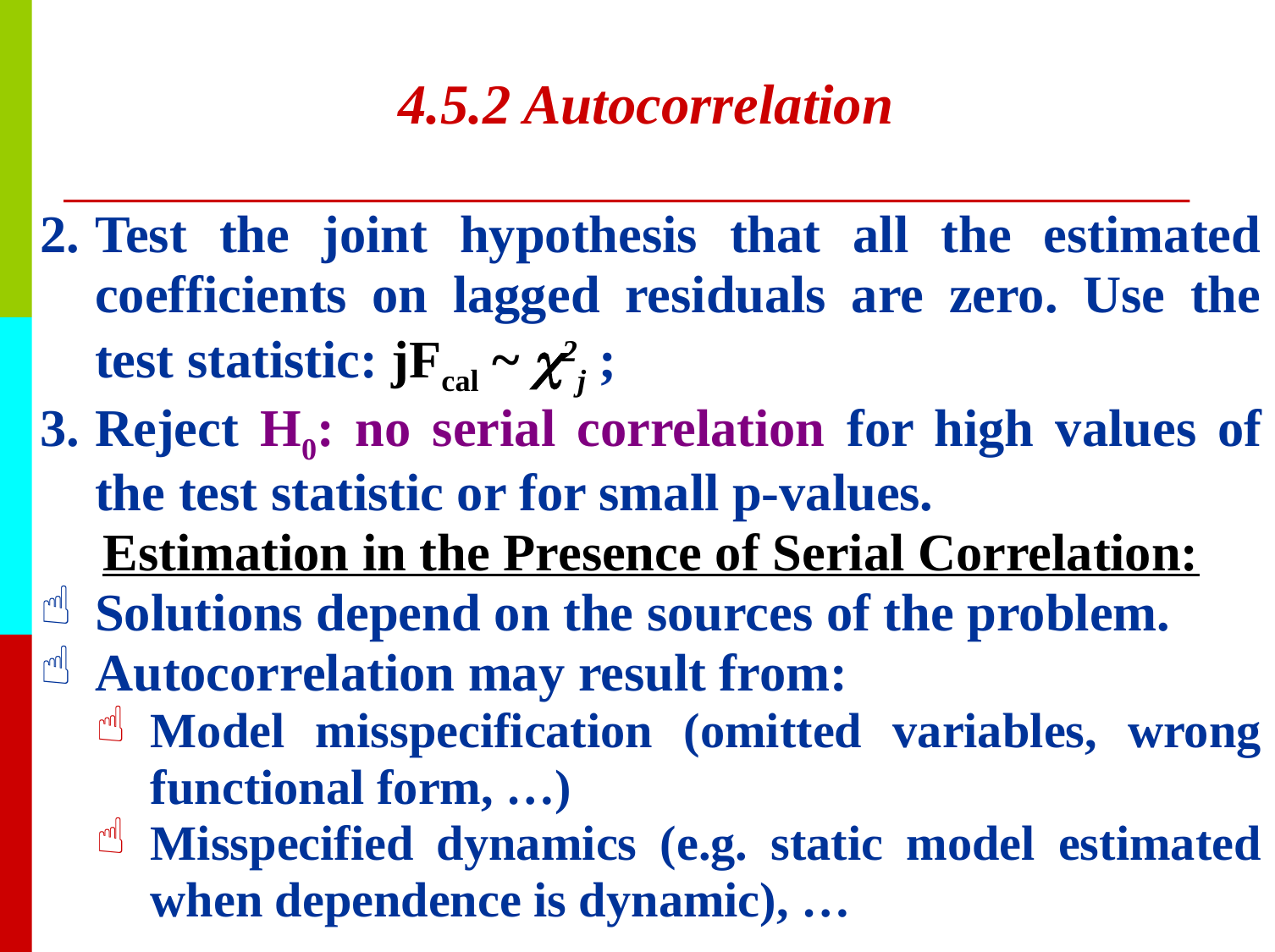

4.5.2 Autocorrelation
Test the joint hypothesis that all the estimated coefficients on lagged residuals are zero. Use the test statistic: jFcal ~ χ2j ;
Reject H0: no serial correlation for high values of the test statistic or for small p-values.
Estimation in the Presence of Serial Correlation:
Solutions depend on the sources of the problem.
Autocorrelation may result from:
Model misspecification (omitted variables, wrong functional form, …)
Misspecified dynamics (e.g. static model estimated when dependence is dynamic), …